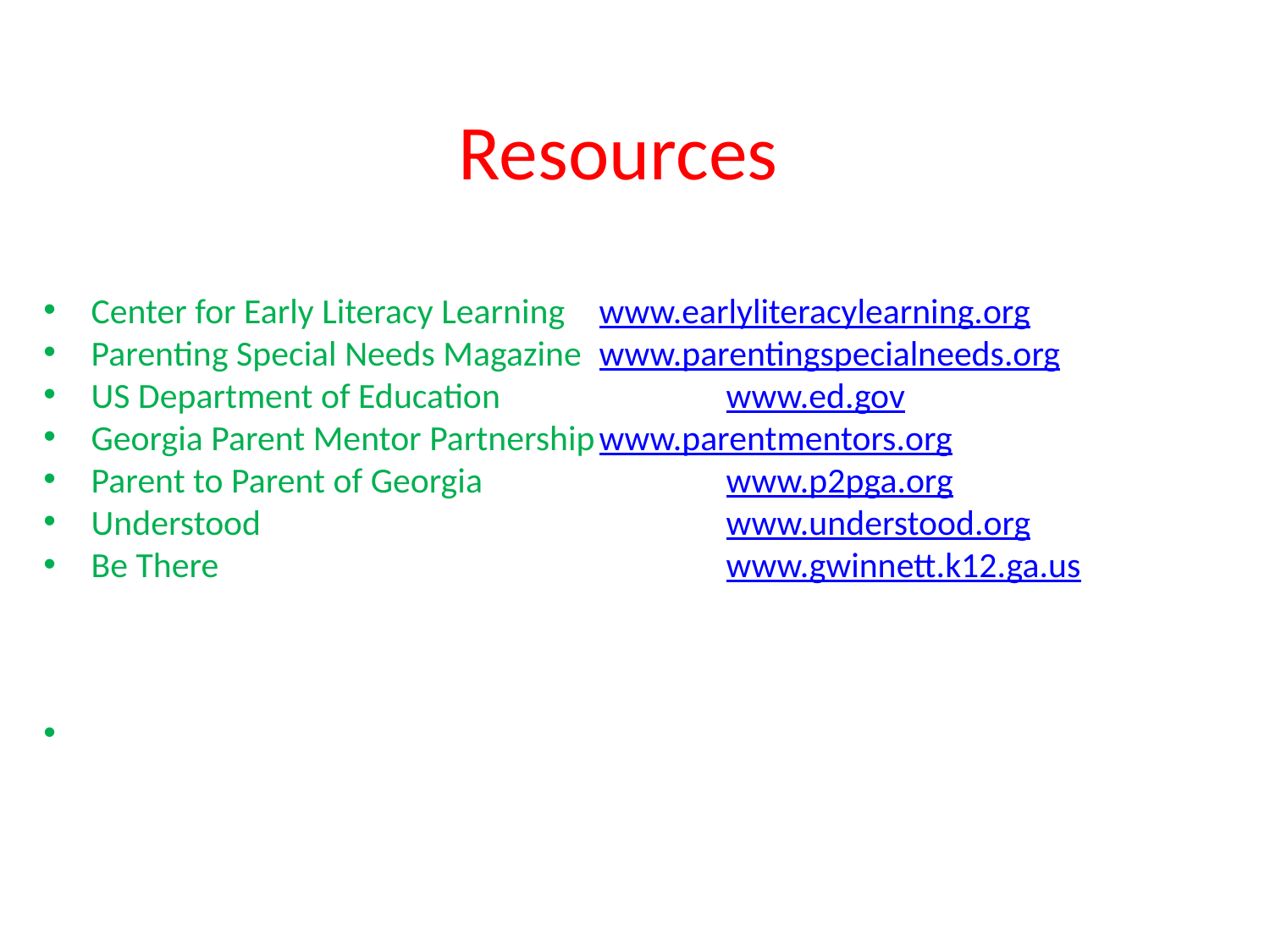

Resources

Center for Early Literacy Learning 	www.earlyliteracylearning.org
Parenting Special Needs Magazine	www.parentingspecialneeds.org
US Department of Education		www.ed.gov
Georgia Parent Mentor Partnership	www.parentmentors.org
Parent to Parent of Georgia		www.p2pga.org
Understood				www.understood.org
Be There				www.gwinnett.k12.ga.us